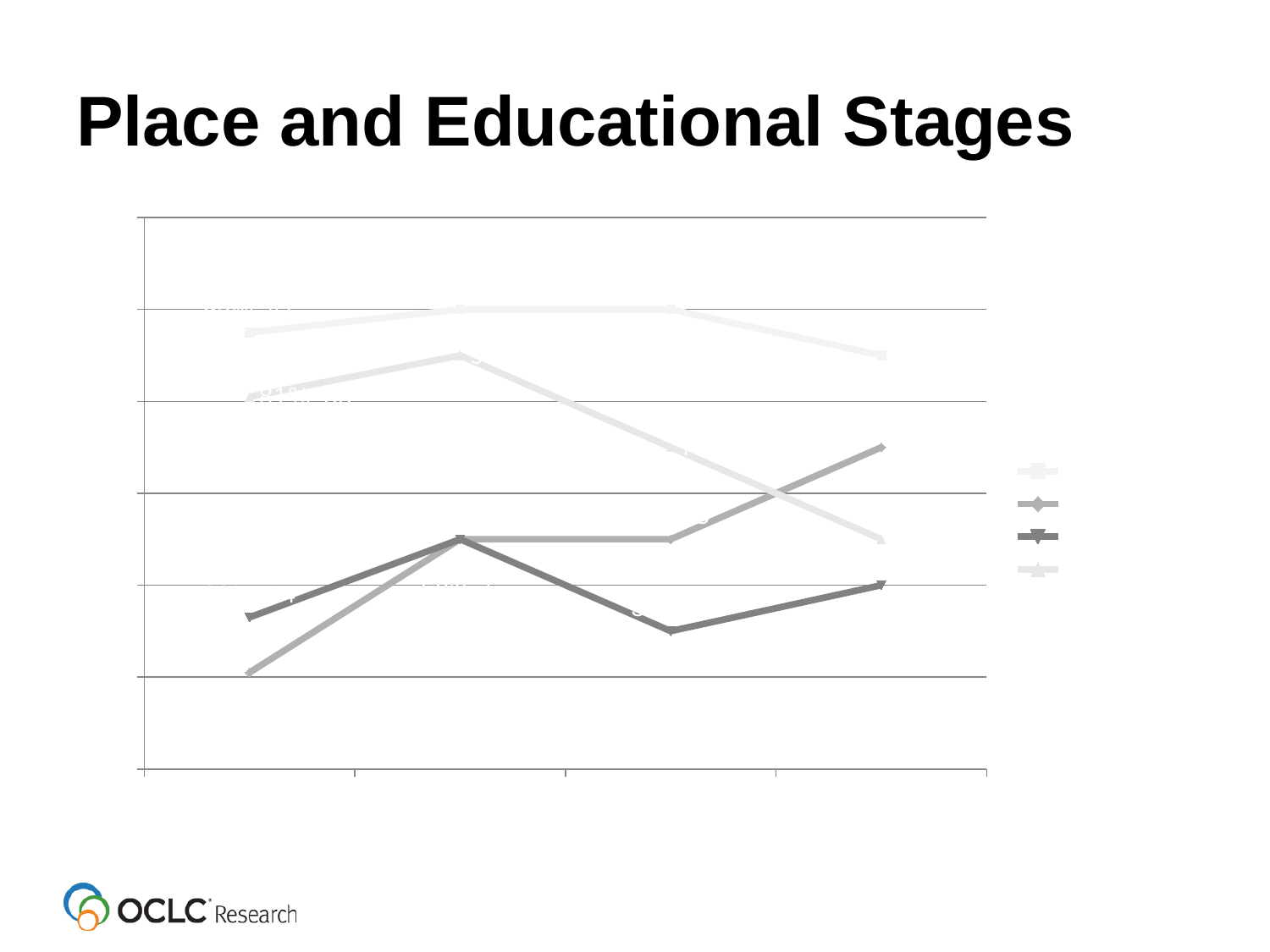

# Place and Educational Stages

### Chart

| Category | FaceBook | Twitter | YouTube | Wikipedia |
|---|---|---|---|---|
| Emerging
(n=43) | 0.9500000000000006 | 0.2100000000000002 | 0.3300000000000005 | 0.81 |
| Establishing
(n=10) | 1.0 | 0.5 | 0.5 | 0.9 |
| Embedding
(n=10) | 1.0 | 0.5 | 0.3000000000000003 | 0.7000000000000006 |
| Experiencing
(n=10) | 0.9 | 0.7000000000000006 | 0.4 | 0.5 |